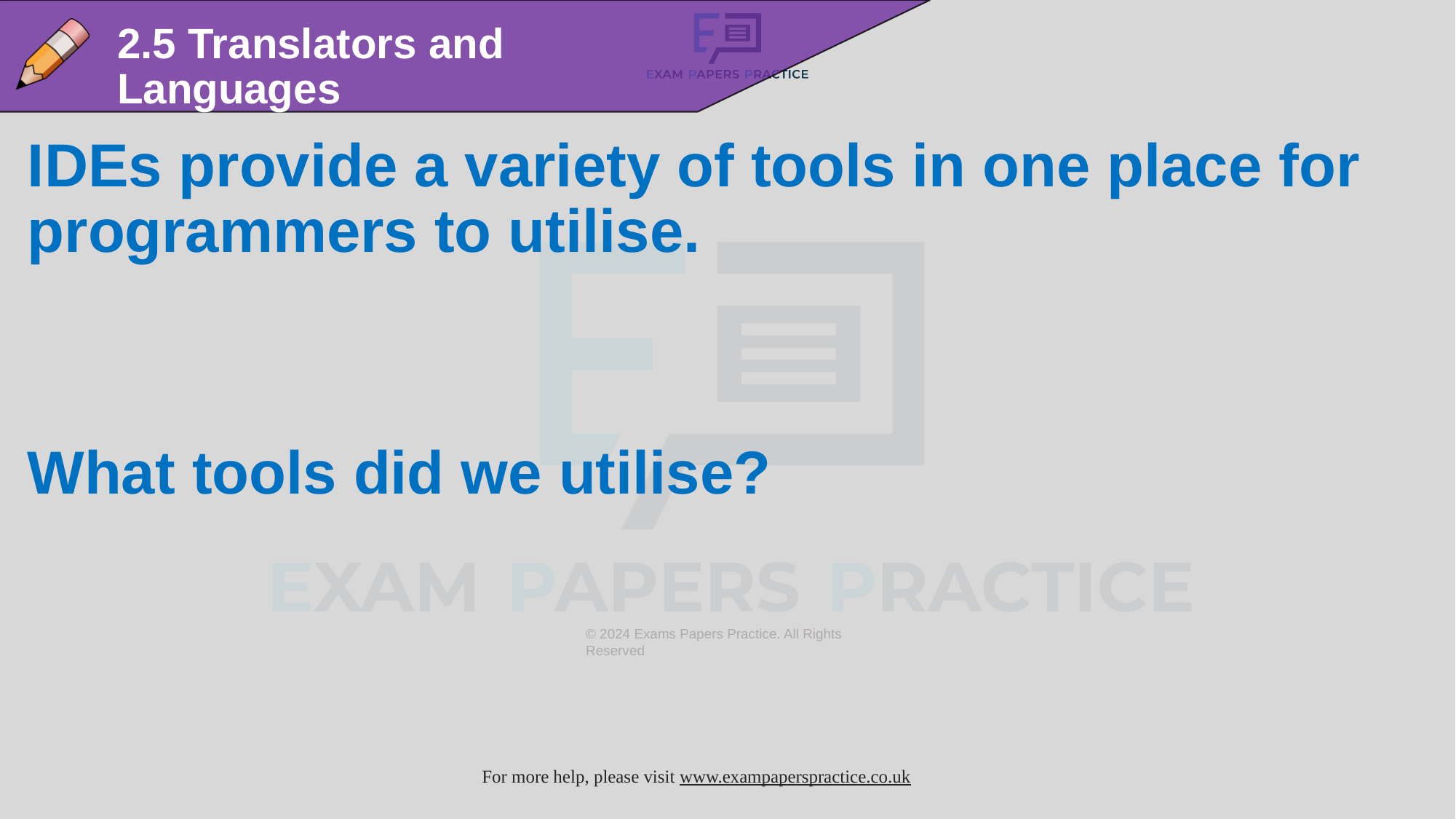

2.5 Translators and Languages

IDEs provide a variety of tools in one place for programmers to utilise.

What tools did we utilise?